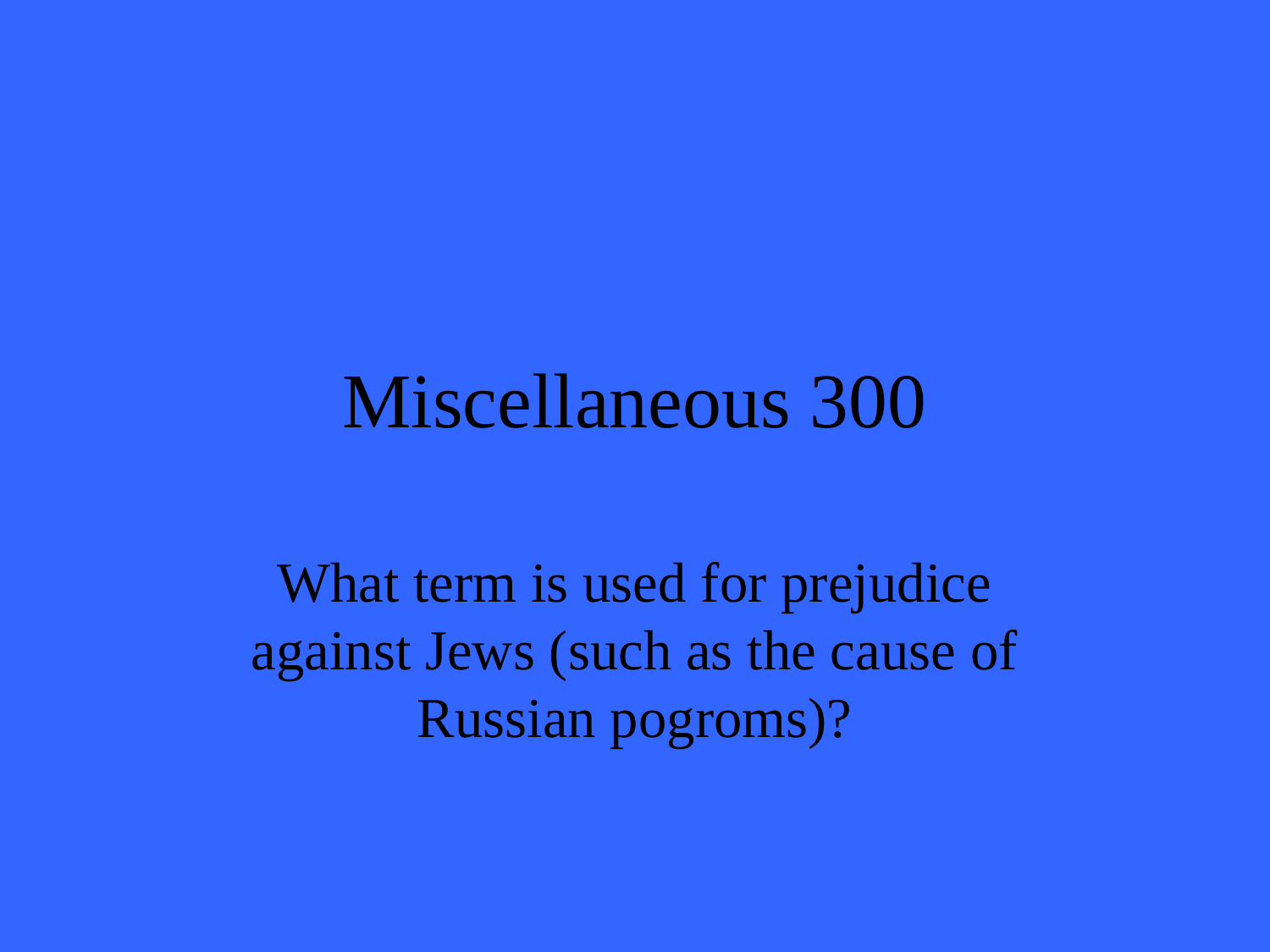

# Miscellaneous 300
What term is used for prejudice against Jews (such as the cause of Russian pogroms)?